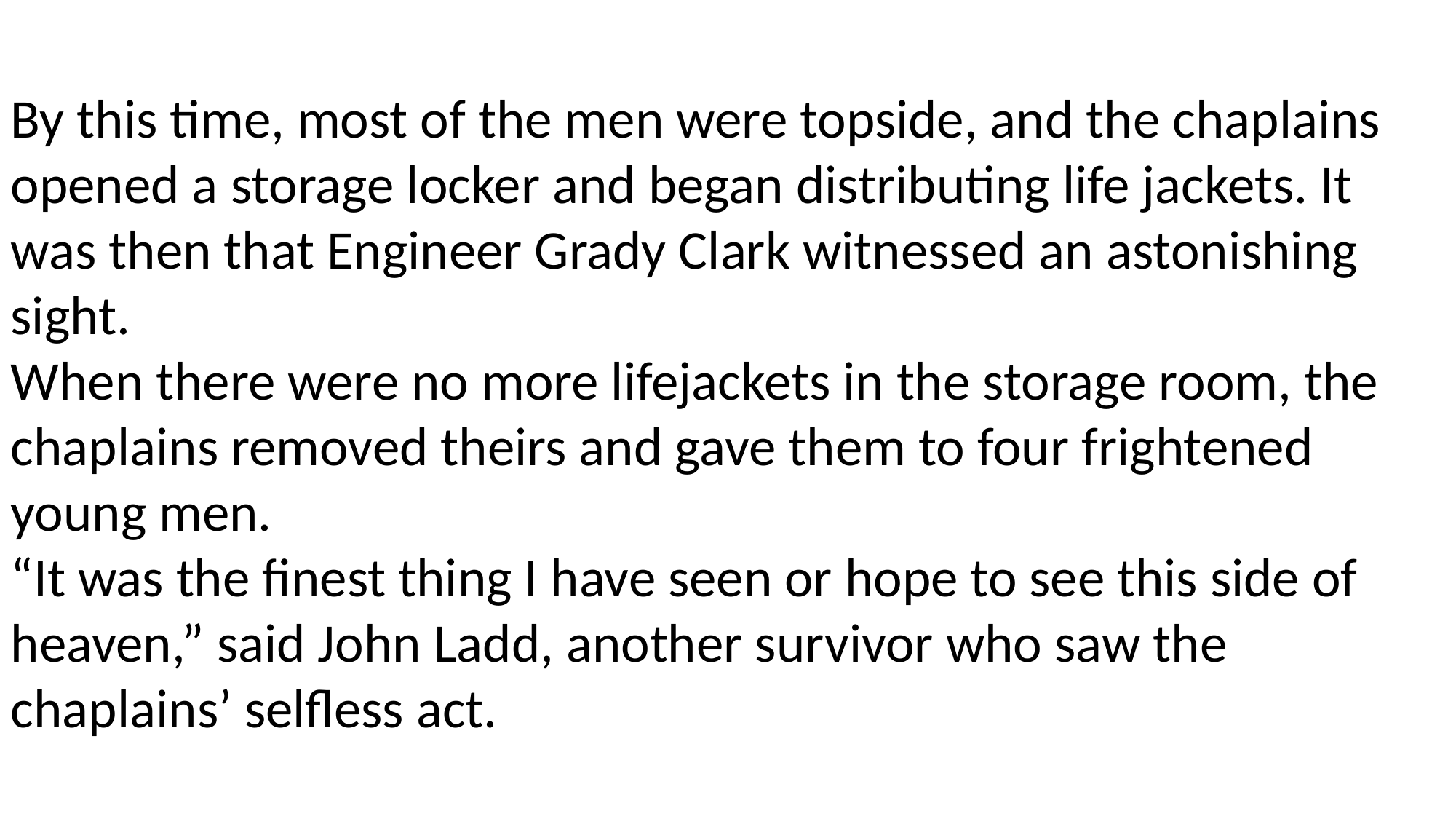

By this time, most of the men were topside, and the chaplains opened a storage locker and began distributing life jackets. It was then that Engineer Grady Clark witnessed an astonishing sight.
When there were no more lifejackets in the storage room, the chaplains removed theirs and gave them to four frightened young men.
“It was the finest thing I have seen or hope to see this side of heaven,” said John Ladd, another survivor who saw the chaplains’ selfless act.